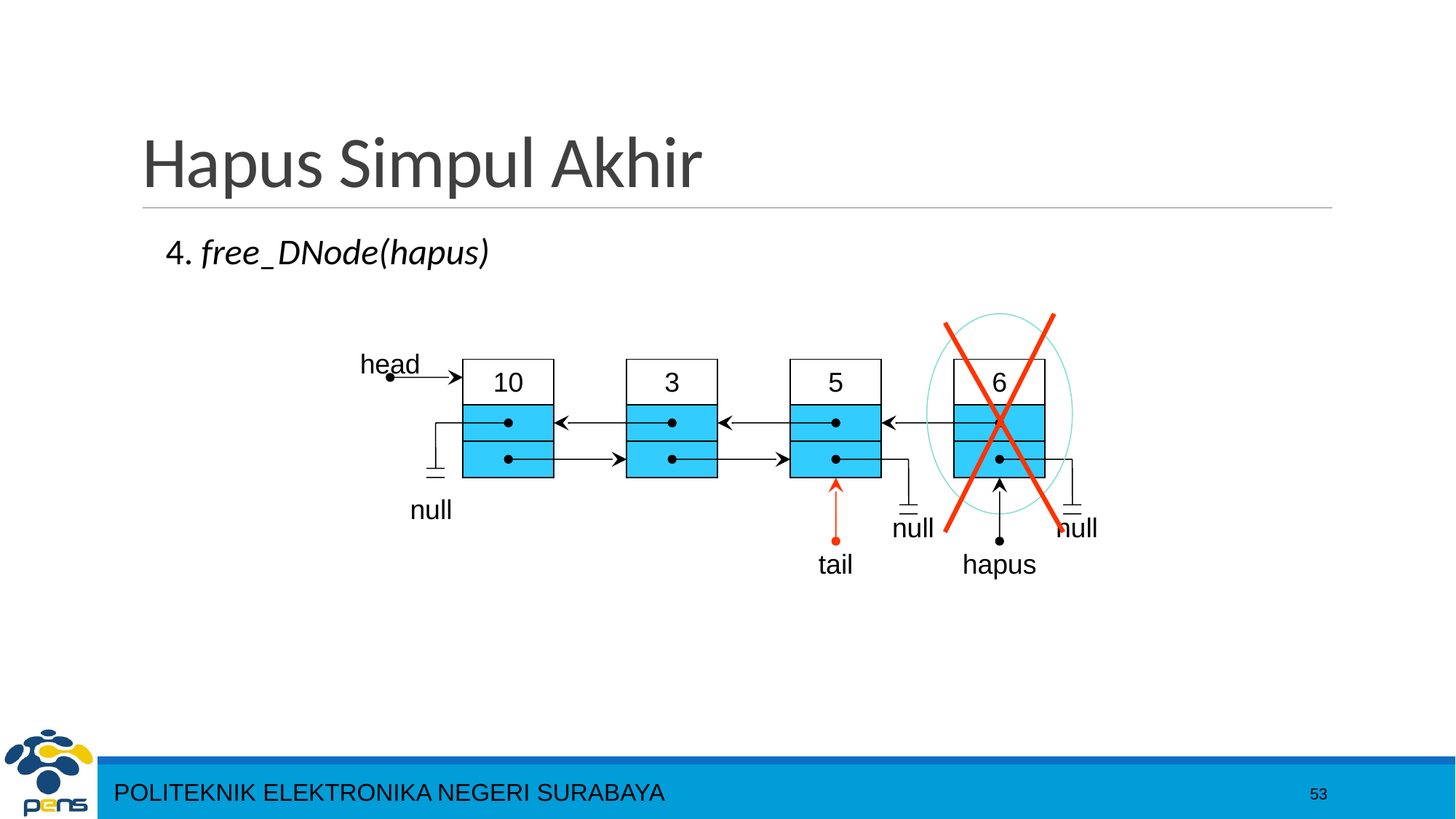

53
# Hapus Simpul Akhir
4. free_DNode(hapus)

head

10

3

5

6

null
null

null

tail
hapus